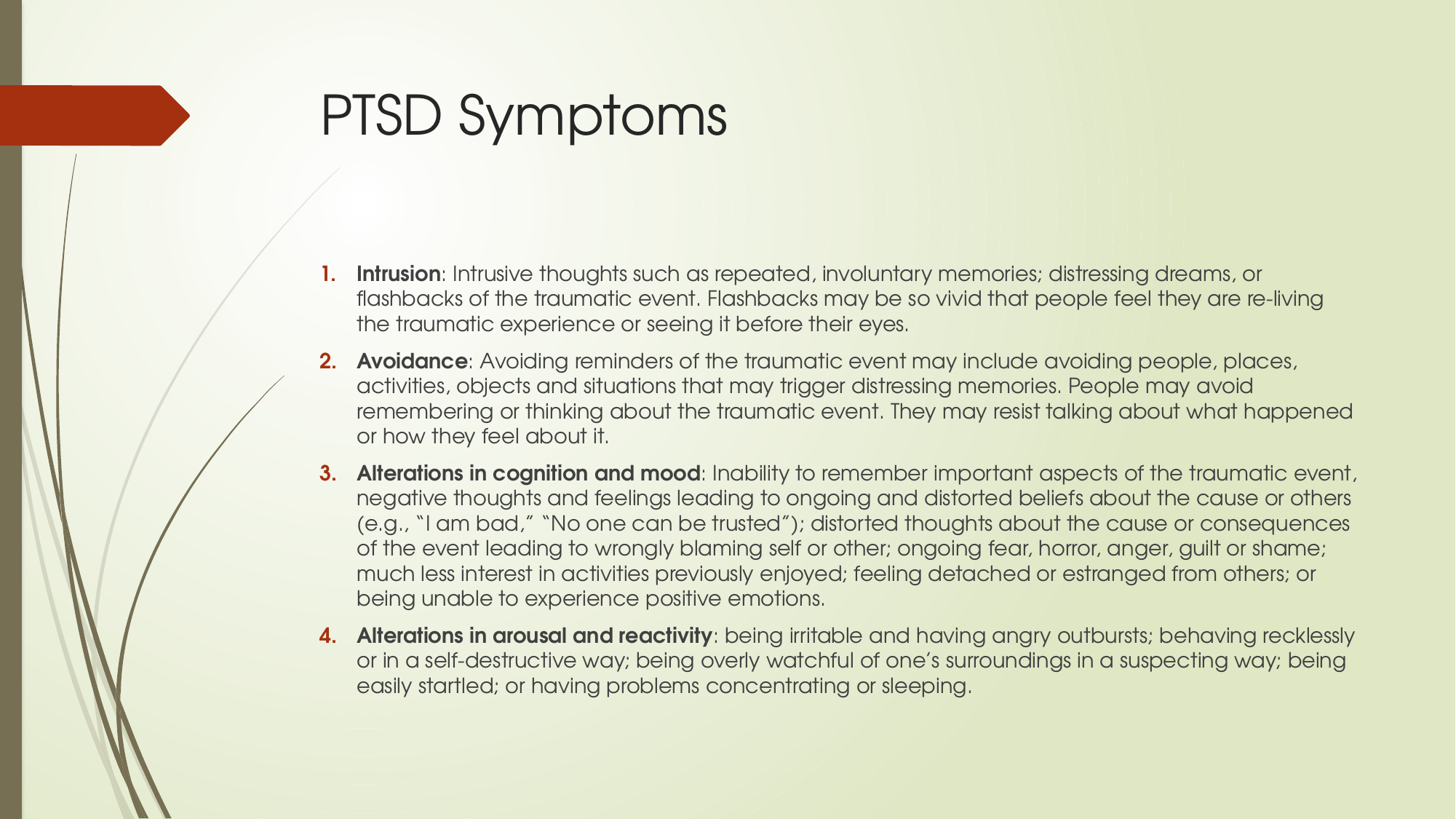

# PTSD Symptoms
Intrusion: Intrusive thoughts such as repeated, involuntary memories; distressing dreams, or flashbacks of the traumatic event. Flashbacks may be so vivid that people feel they are re-living the traumatic experience or seeing it before their eyes.
Avoidance: Avoiding reminders of the traumatic event may include avoiding people, places, activities, objects and situations that may trigger distressing memories. People may avoid remembering or thinking about the traumatic event. They may resist talking about what happened or how they feel about it.
Alterations in cognition and mood: Inability to remember important aspects of the traumatic event, negative thoughts and feelings leading to ongoing and distorted beliefs about the cause or others (e.g., “I am bad,” “No one can be trusted”); distorted thoughts about the cause or consequences of the event leading to wrongly blaming self or other; ongoing fear, horror, anger, guilt or shame; much less interest in activities previously enjoyed; feeling detached or estranged from others; or being unable to experience positive emotions.
Alterations in arousal and reactivity: being irritable and having angry outbursts; behaving recklessly or in a self-destructive way; being overly watchful of one’s surroundings in a suspecting way; being easily startled; or having problems concentrating or sleeping.